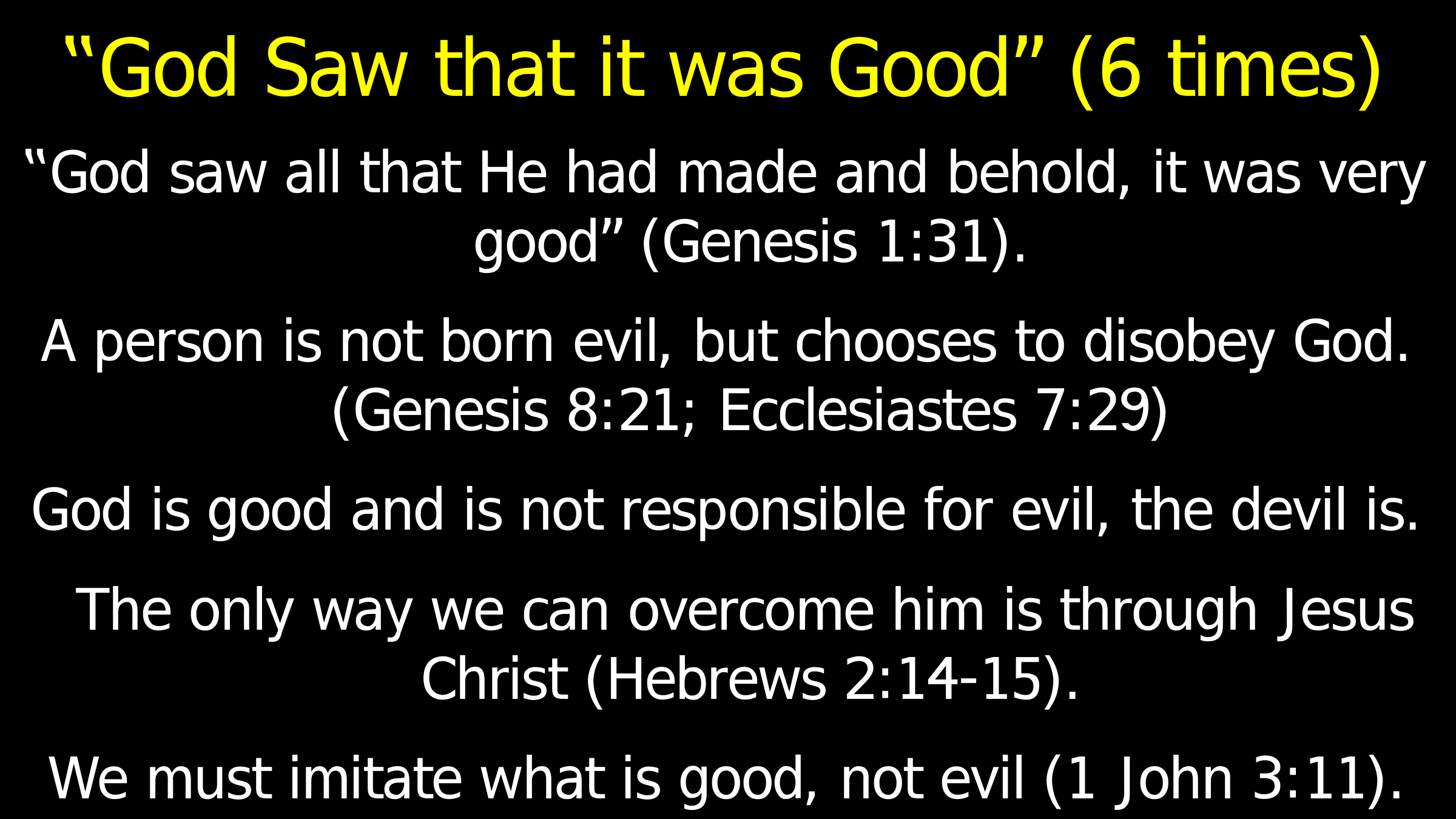

# “God Saw that it was Good” (6 times)
“God saw all that He had made and behold, it was very good” (Genesis 1:31).

A person is not born evil, but chooses to disobey God. (Genesis 8:21; Ecclesiastes 7:29)

God is good and is not responsible for evil, the devil is.

  The only way we can overcome him is through Jesus Christ (Hebrews 2:14-15).

We must imitate what is good, not evil (1 John 3:11).